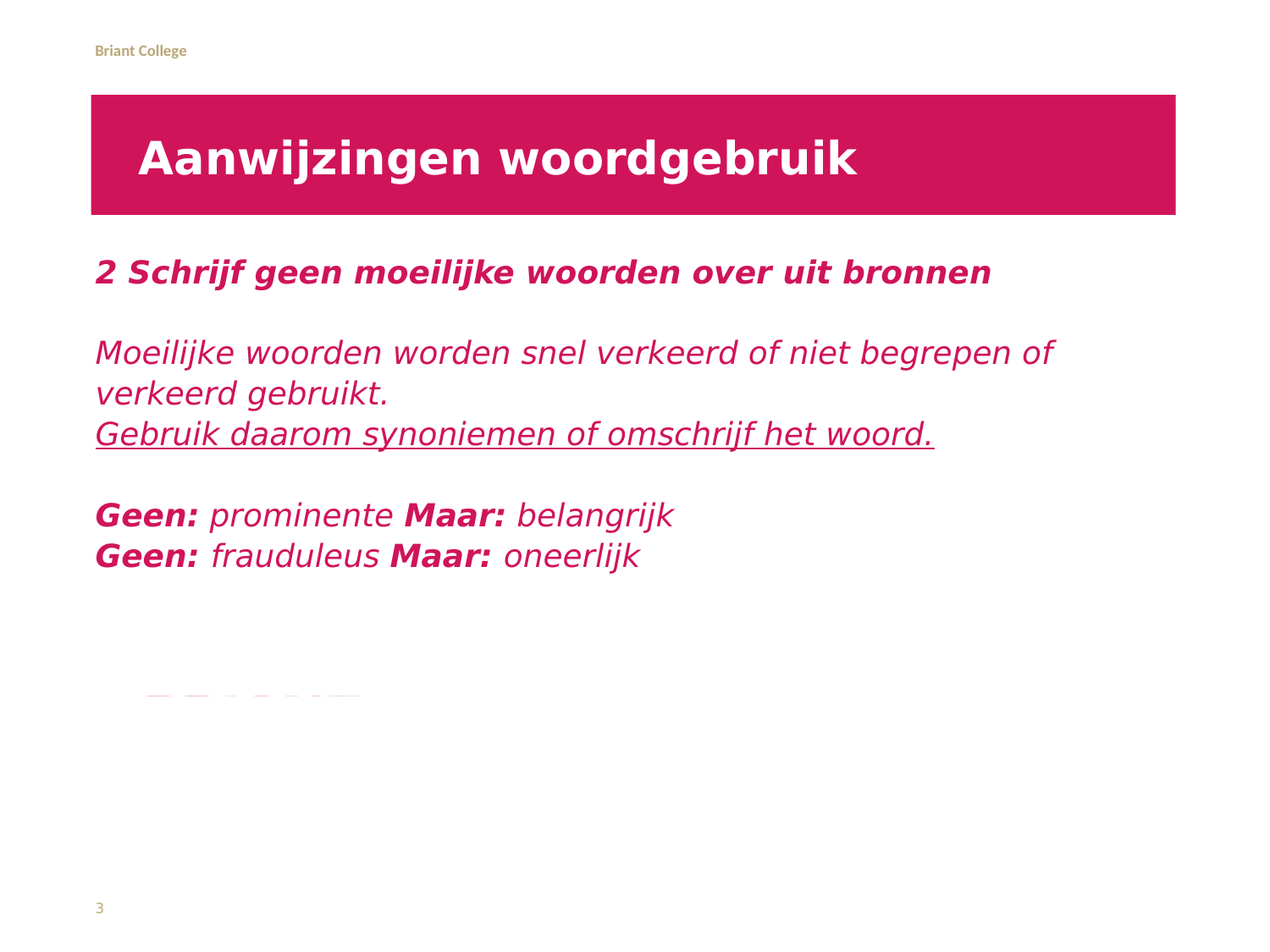

# Aanwijzingen woordgebruik
2 Schrijf geen moeilijke woorden over uit bronnen

Moeilijke woorden worden snel verkeerd of niet begrepen of verkeerd gebruikt.
Gebruik daarom synoniemen of omschrijf het woord.

Geen: prominente Maar: belangrijk
Geen: frauduleus Maar: oneerlijk
3